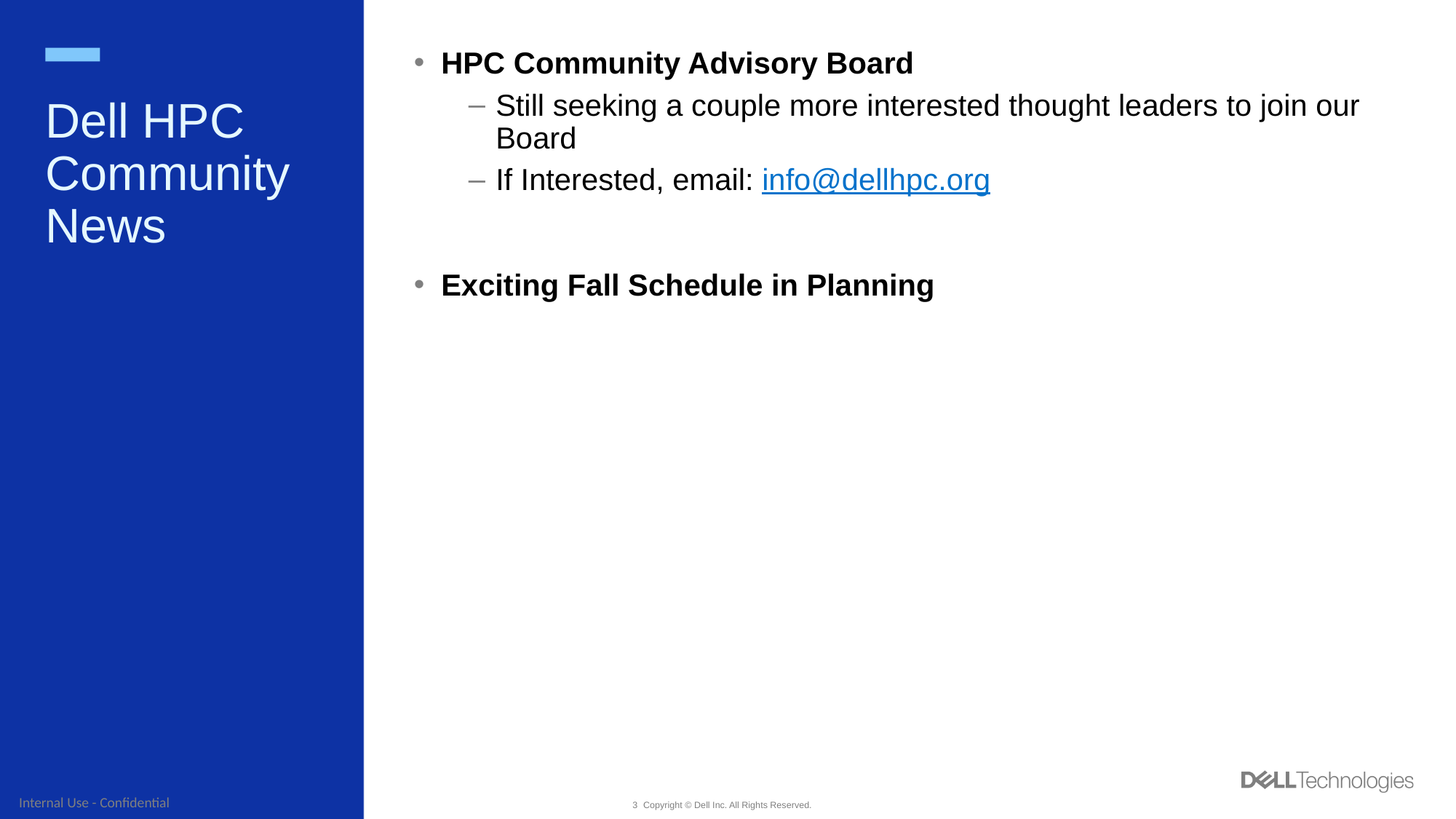

HPC Community Advisory Board
Still seeking a couple more interested thought leaders to join our Board
If Interested, email: info@dellhpc.org

Exciting Fall Schedule in Planning

# Dell HPC Community News